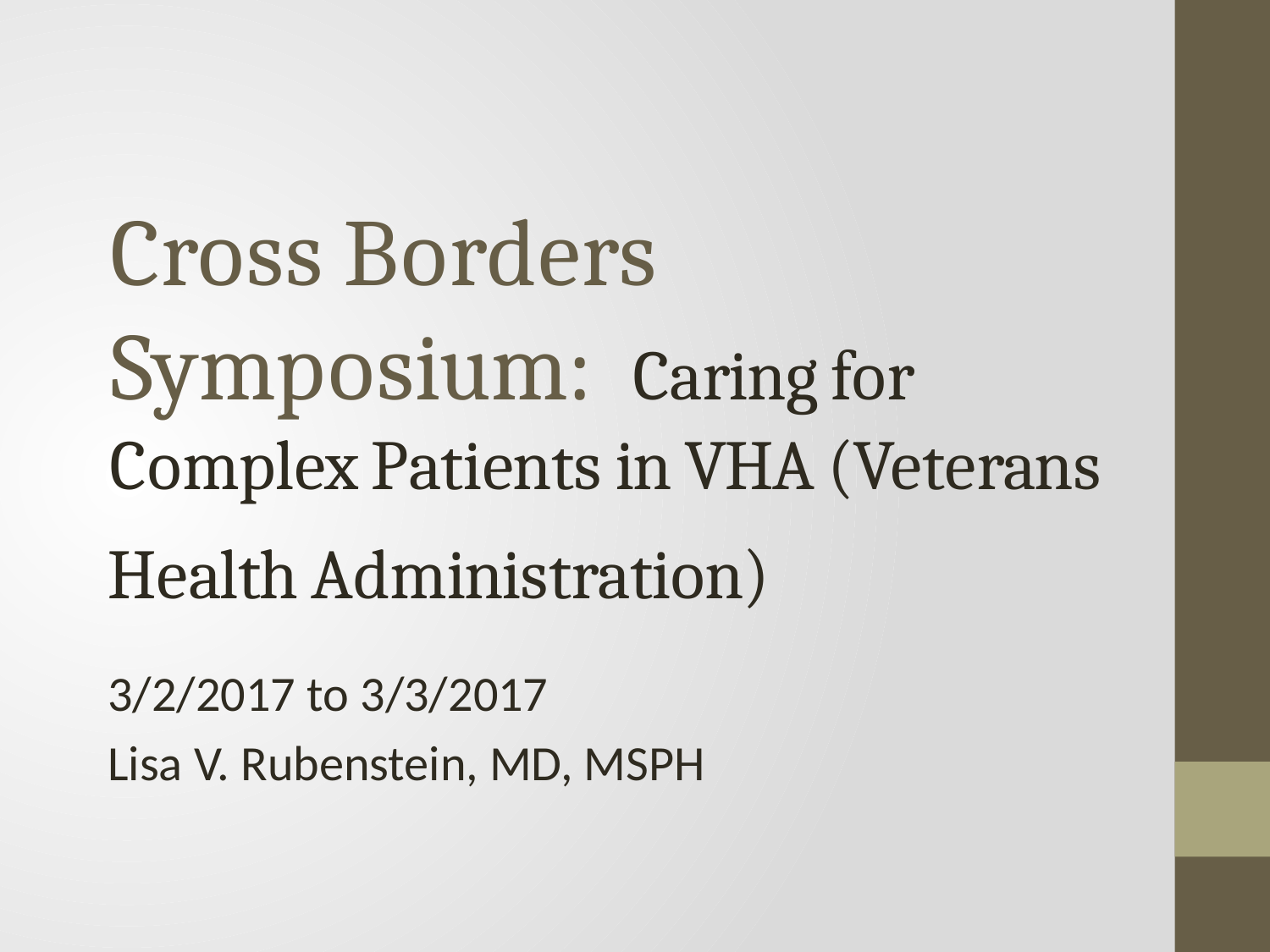

# Cross Borders Symposium:  Caring for Complex Patients in VHA (Veterans Health Administration)
3/2/2017 to 3/3/2017
Lisa V. Rubenstein, MD, MSPH